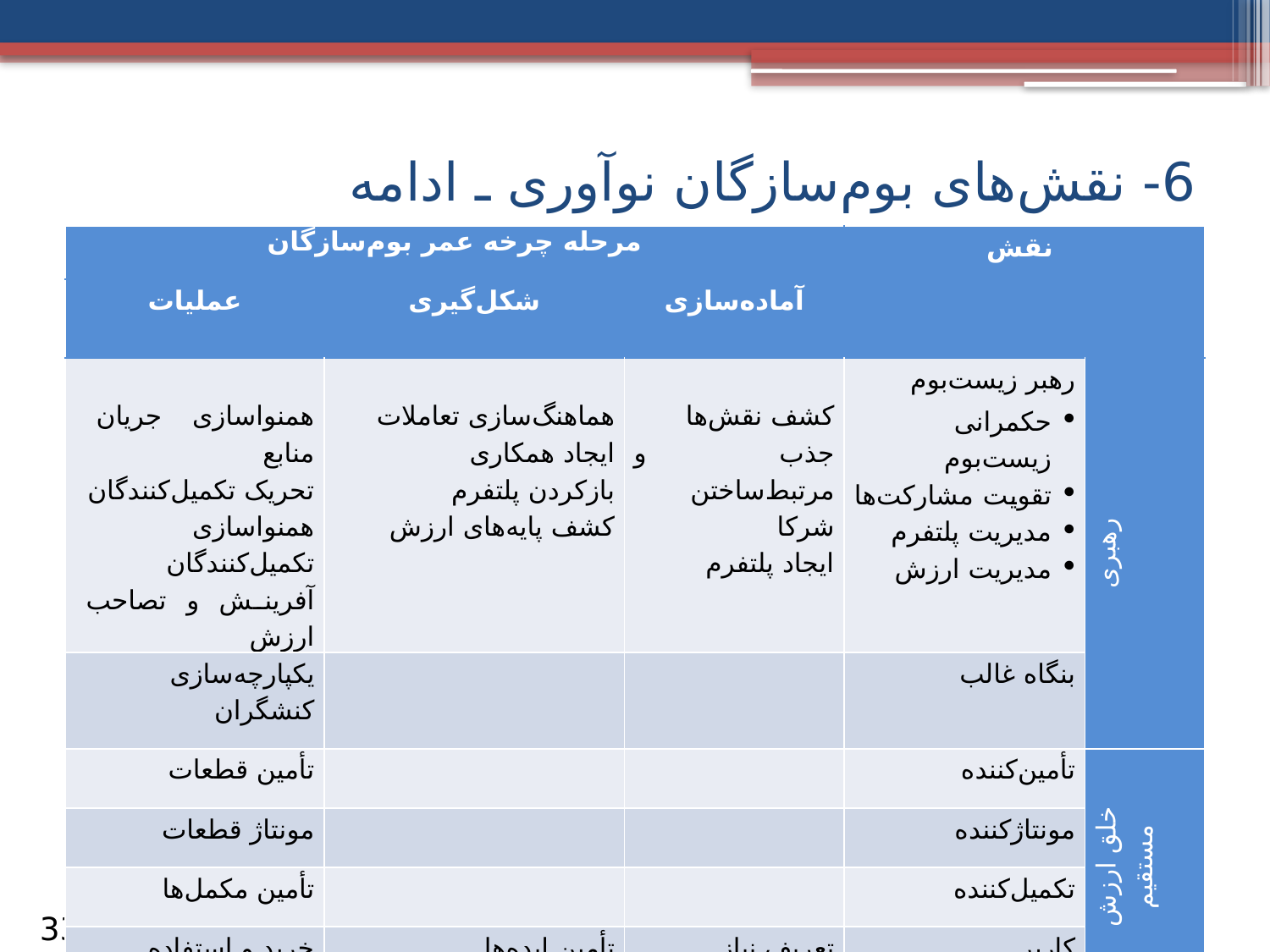

# 6- نقش‌های بوم‌سازگان نوآوری ـ ادامه
| مرحله چرخه عمر بوم‌سازگان |  |  | نقش |  |
| --- | --- | --- | --- | --- |
| عملیات | شکل‌گیری | آماده‌سازی |  |  |
| همنواسازی جریان منابع تحریک تکمیل‌کنندگان همنواسازی تکمیل‌کنندگان آفرینش و تصاحب ارزش | هماهنگ‌سازی تعاملات ایجاد همکاری بازکردن پلتفرم کشف پایه‌های ارزش | کشف نقش‌ها جذب و مرتبط‌ساختن شرکا ایجاد پلتفرم | رهبر زیست‌بوم حکمرانی زیست‌بوم تقویت مشارکت‌ها مدیریت پلتفرم مدیریت ارزش | رهبری |
| یکپارچه‌سازی کنشگران |  |  | بنگاه غالب |  |
| تأمین قطعات |  |  | تأمین‌کننده | خلق ارزش مستقیم |
| مونتاژ قطعات |  |  | مونتاژکننده |  |
| تأمین مکمل‌ها |  |  | تکمیل‌کننده |  |
| خرید و استفاده | تأمین ایده‌ها | تعریف نیاز | کاربر |  |
| انتقال فناوری | تأمین تخصص | خلق دانش | خبره | پشتیبانی ارزش |
| تأمین دسترسی به بازارها | ایجاد ارتباطات |  | مبارز |  |
|  | ایجاد شبکه | استقرار در جوار دیگران | کارآفرین | زیست‌بوم کارآفرینی |
| پیوند به سایر کنشگران | کمک به توسعه محصول و خدمت | اعطای منابع | حامی |  |
|  |  | تأمین شرایط مساعد | تنظیم‌گر |  |

17
از 33